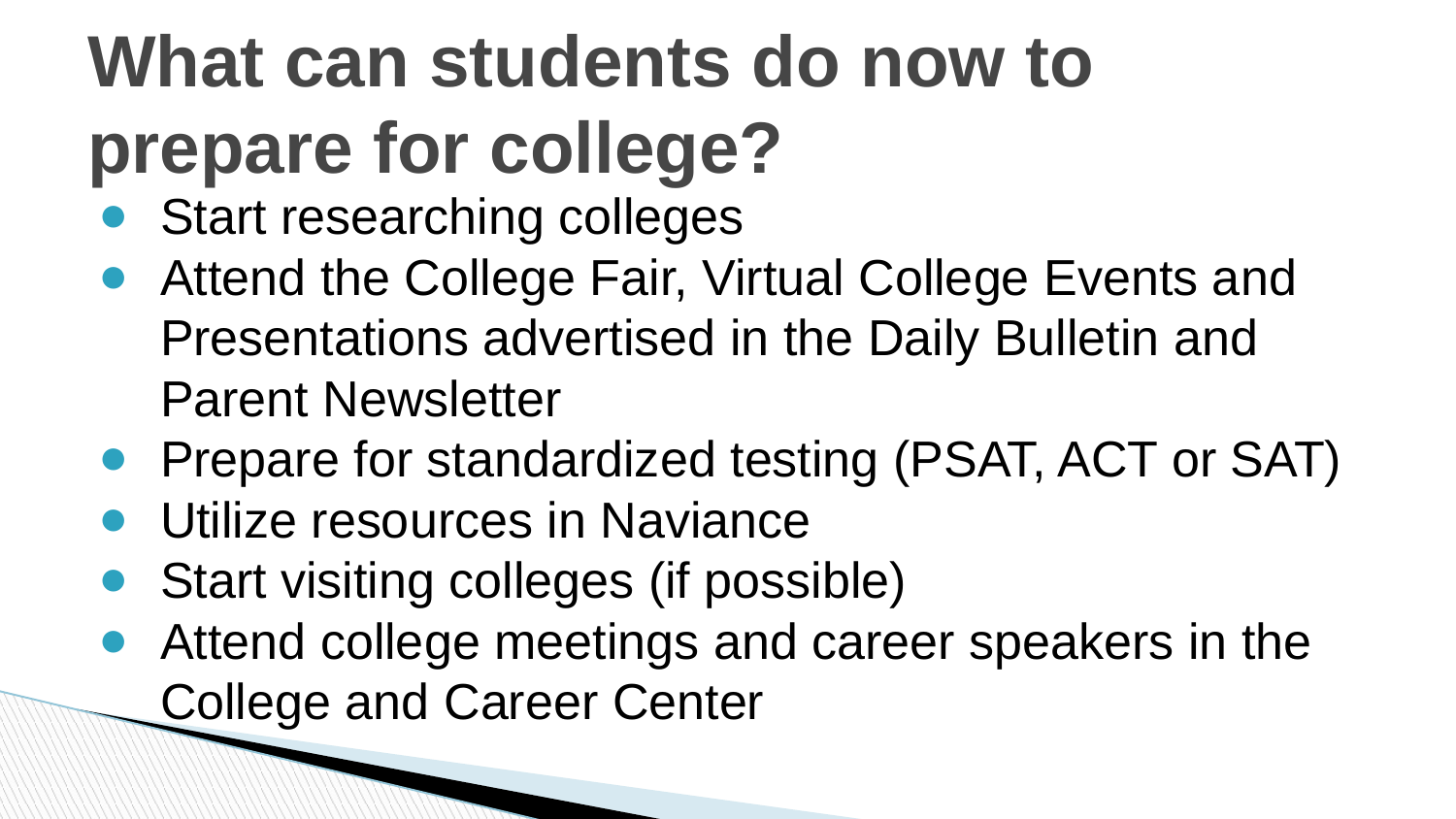

# What can students do now to prepare for college?
Start researching colleges
Attend the College Fair, Virtual College Events and Presentations advertised in the Daily Bulletin and Parent Newsletter
Prepare for standardized testing (PSAT, ACT or SAT)
Utilize resources in Naviance
Start visiting colleges (if possible)
Attend college meetings and career speakers in the College and Career Center